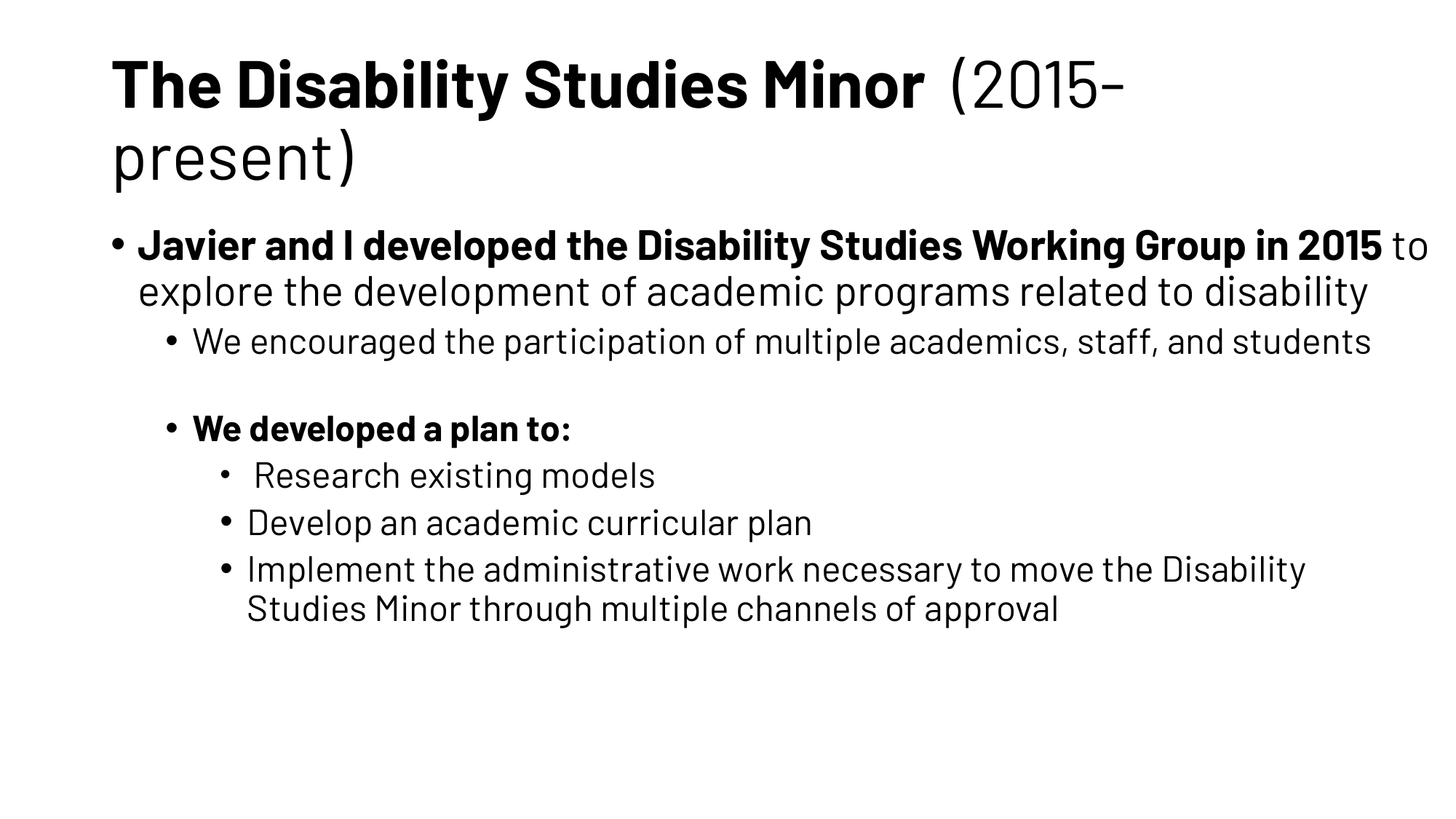

# The Disability Studies Minor  (2015-present)
Javier and I developed the Disability Studies Working Group in 2015 to explore the development of academic programs related to disability
We encouraged the participation of multiple academics, staff, and students

We developed a plan to:
 Research existing models
Develop an academic curricular plan
Implement the administrative work necessary to move the Disability Studies Minor through multiple channels of approval